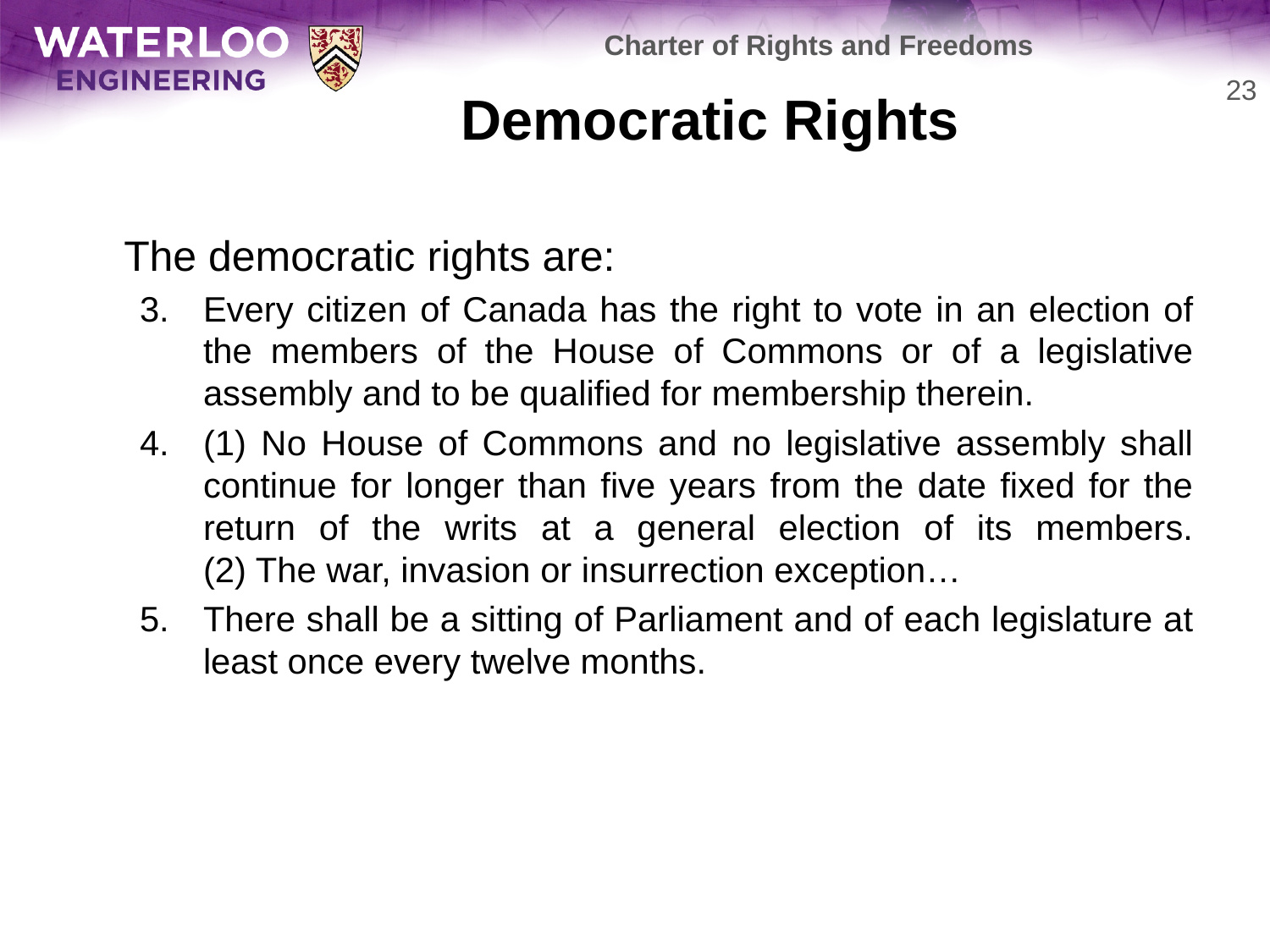

Charter of Rights and Freedoms
# Democratic Rights
23
	The democratic rights are:
Every citizen of Canada has the right to vote in an election of the members of the House of Commons or of a legislative assembly and to be qualified for membership therein.
(1) No House of Commons and no legislative assembly shall continue for longer than five years from the date fixed for the return of the writs at a general election of its members.
(2) The war, invasion or insurrection exception…
There shall be a sitting of Parliament and of each legislature at least once every twelve months.